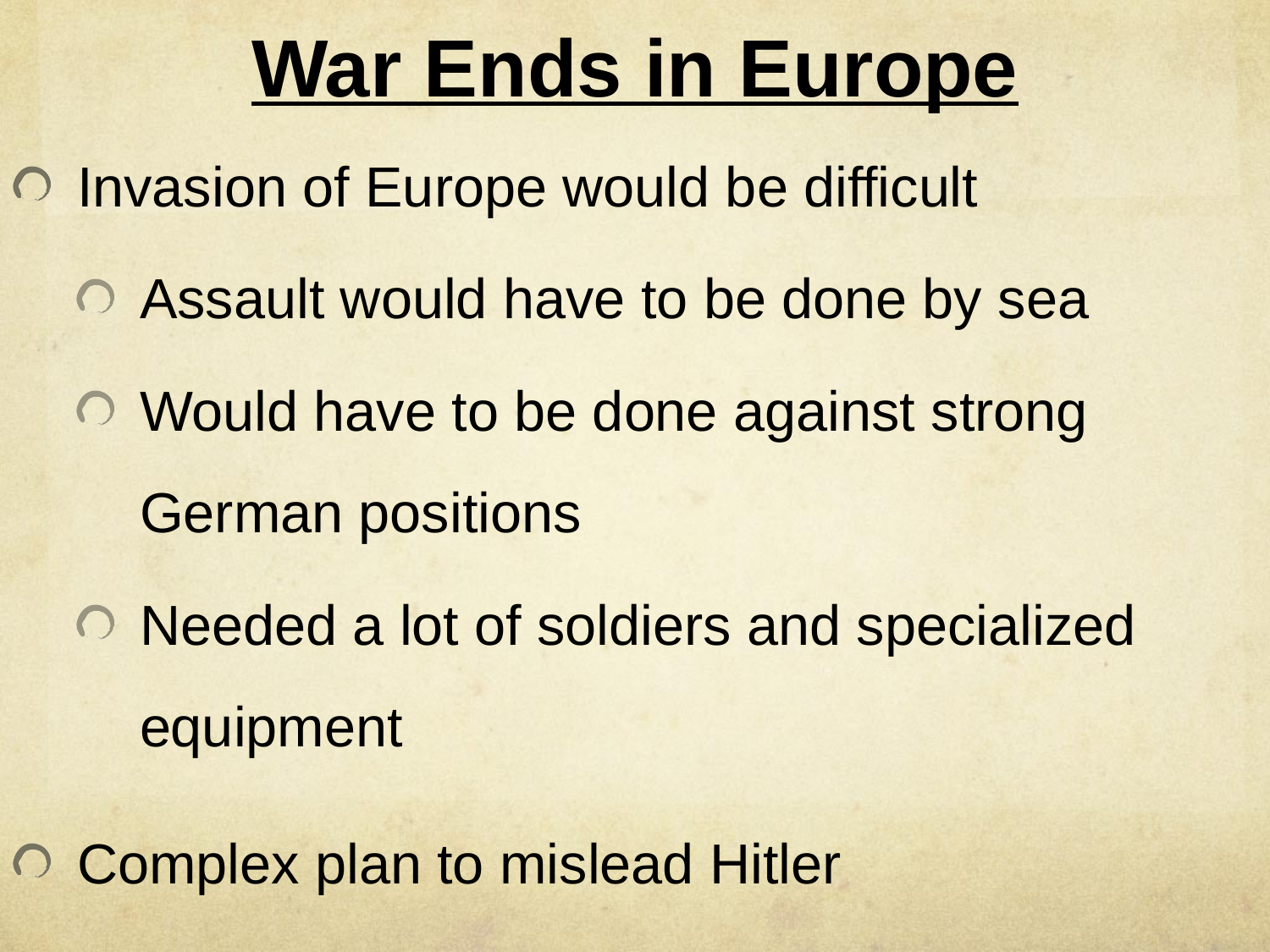

War Ends in Europe
Invasion of Europe would be difficult
Assault would have to be done by sea
Would have to be done against strong German positions
Needed a lot of soldiers and specialized equipment
Complex plan to mislead Hitler